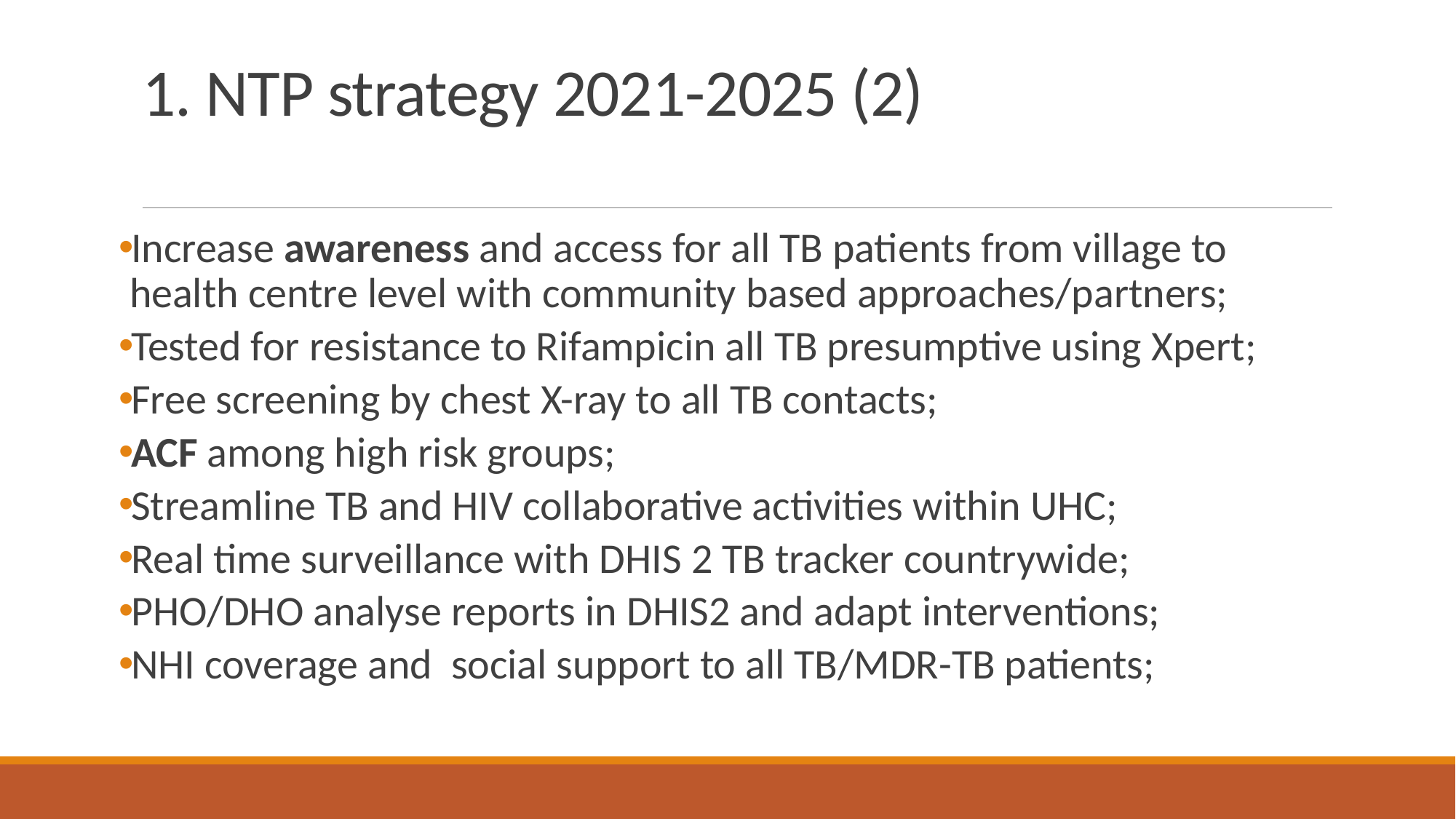

# 1. NTP strategy 2021-2025 (2)
Increase awareness and access for all TB patients from village to health centre level with community based approaches/partners;
Tested for resistance to Rifampicin all TB presumptive using Xpert;
Free screening by chest X-ray to all TB contacts;
ACF among high risk groups;
Streamline TB and HIV collaborative activities within UHC;
Real time surveillance with DHIS 2 TB tracker countrywide;
PHO/DHO analyse reports in DHIS2 and adapt interventions;
NHI coverage and  social support to all TB/MDR-TB patients;